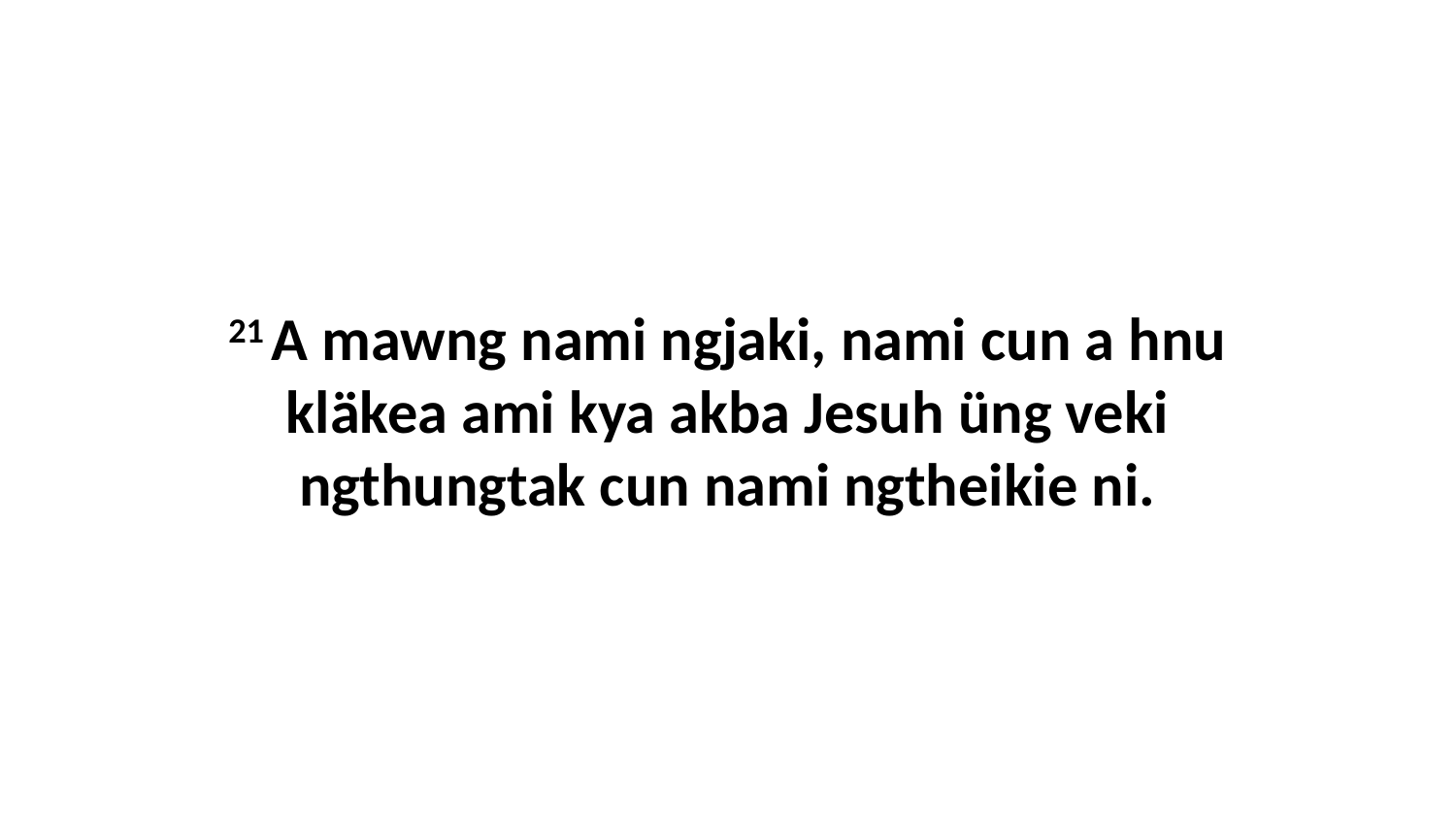

21 A mawng nami ngjaki, nami cun a hnu kläkea ami kya akba Jesuh üng veki ngthungtak cun nami ngtheikie ni.